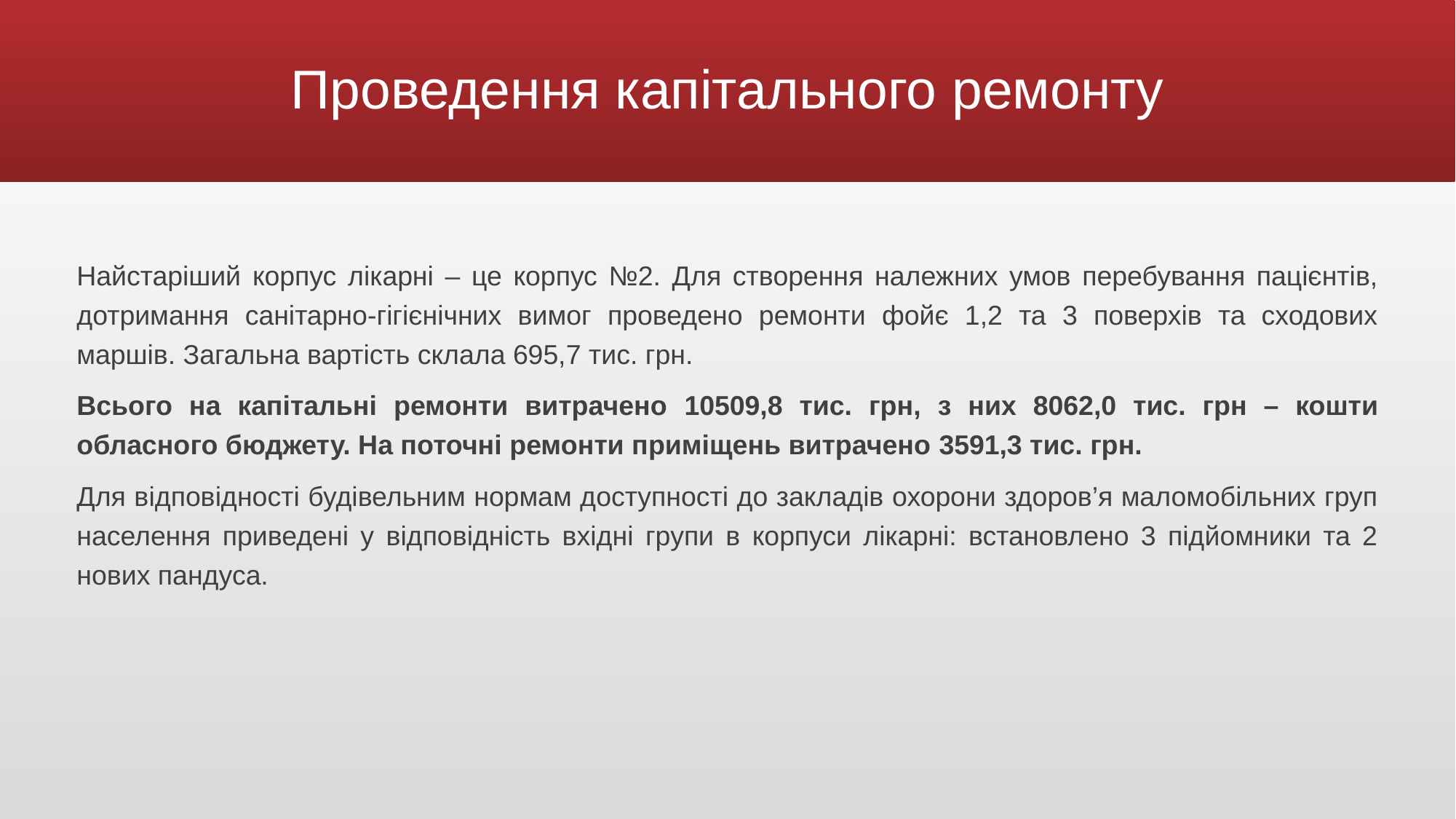

# Проведення капітального ремонту
Найстаріший корпус лікарні – це корпус №2. Для створення належних умов перебування пацієнтів, дотримання санітарно-гігієнічних вимог проведено ремонти фойє 1,2 та 3 поверхів та сходових маршів. Загальна вартість склала 695,7 тис. грн.
Всього на капітальні ремонти витрачено 10509,8 тис. грн, з них 8062,0 тис. грн – кошти обласного бюджету. На поточні ремонти приміщень витрачено 3591,3 тис. грн.
Для відповідності будівельним нормам доступності до закладів охорони здоров’я маломобільних груп населення приведені у відповідність вхідні групи в корпуси лікарні: встановлено 3 підйомники та 2 нових пандуса.